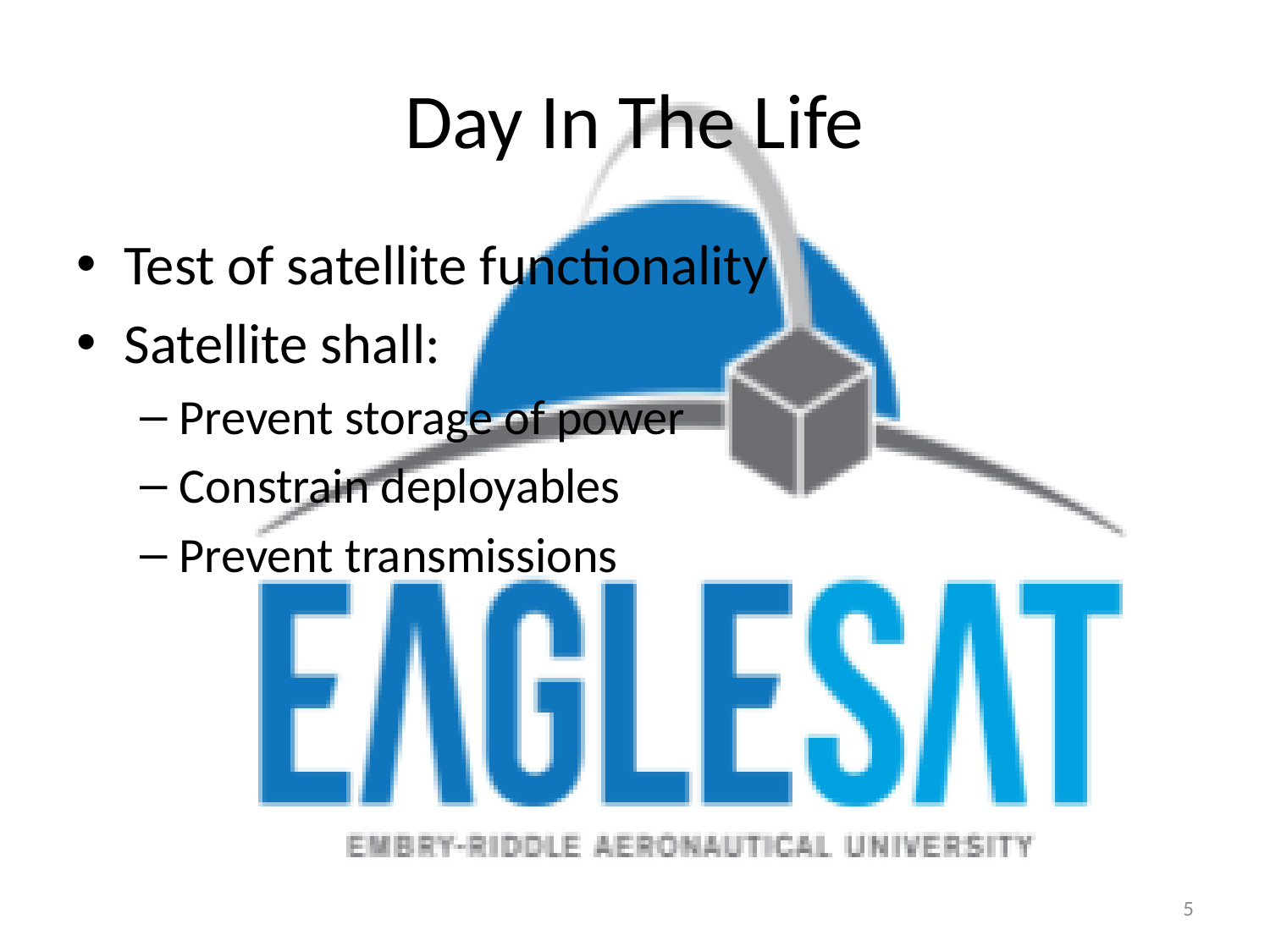

# Day In The Life
Test of satellite functionality
Satellite shall:
Prevent storage of power
Constrain deployables
Prevent transmissions

5